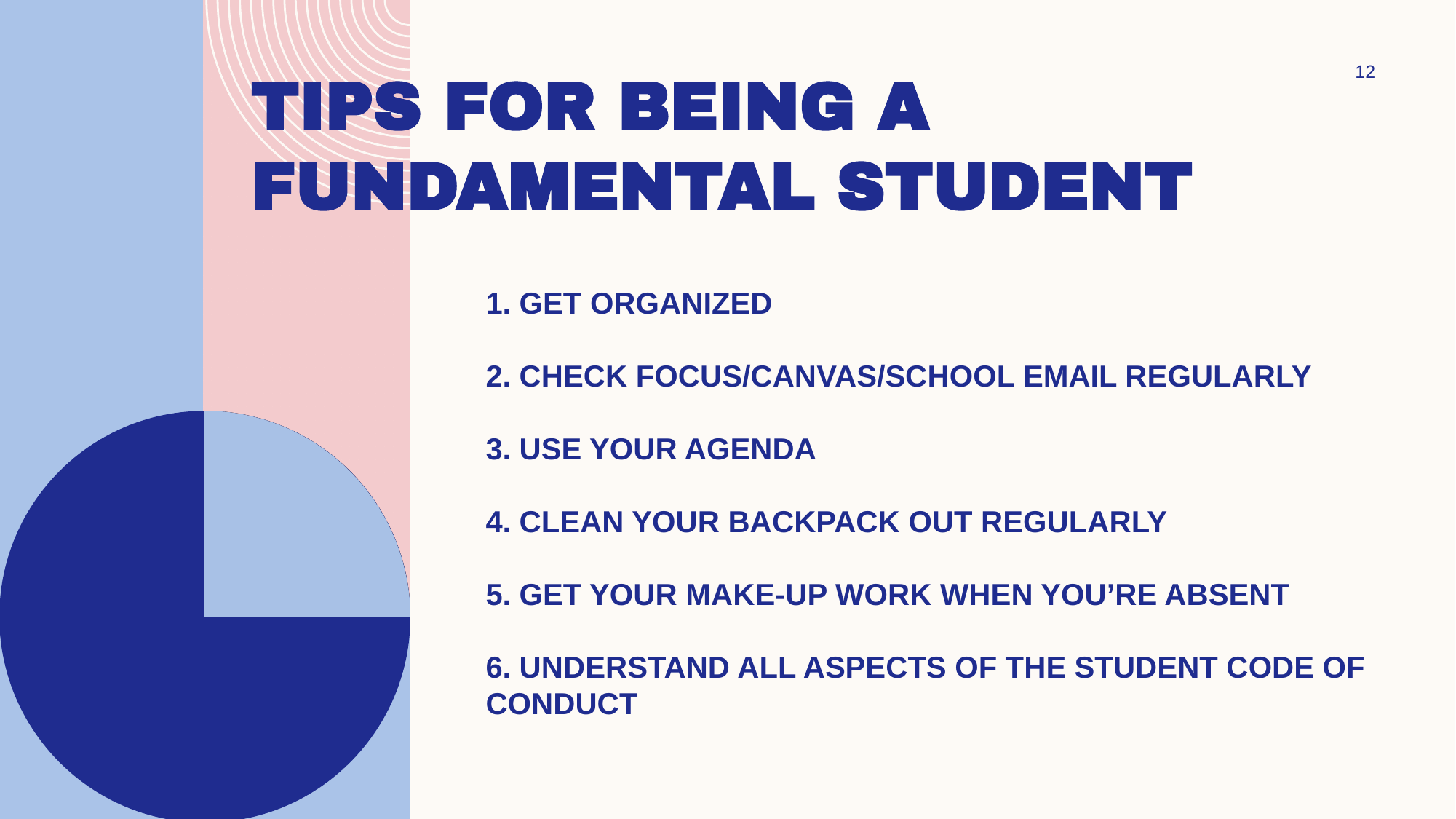

12

# Tips for being a Fundamental Student

1. Get organized

2. Check Focus/Canvas/School email regularly

3. Use your agenda

4. Clean your backpack out regularly

5. Get your make-up work when you’re absent

6. Understand all aspects of the Student code of Conduct